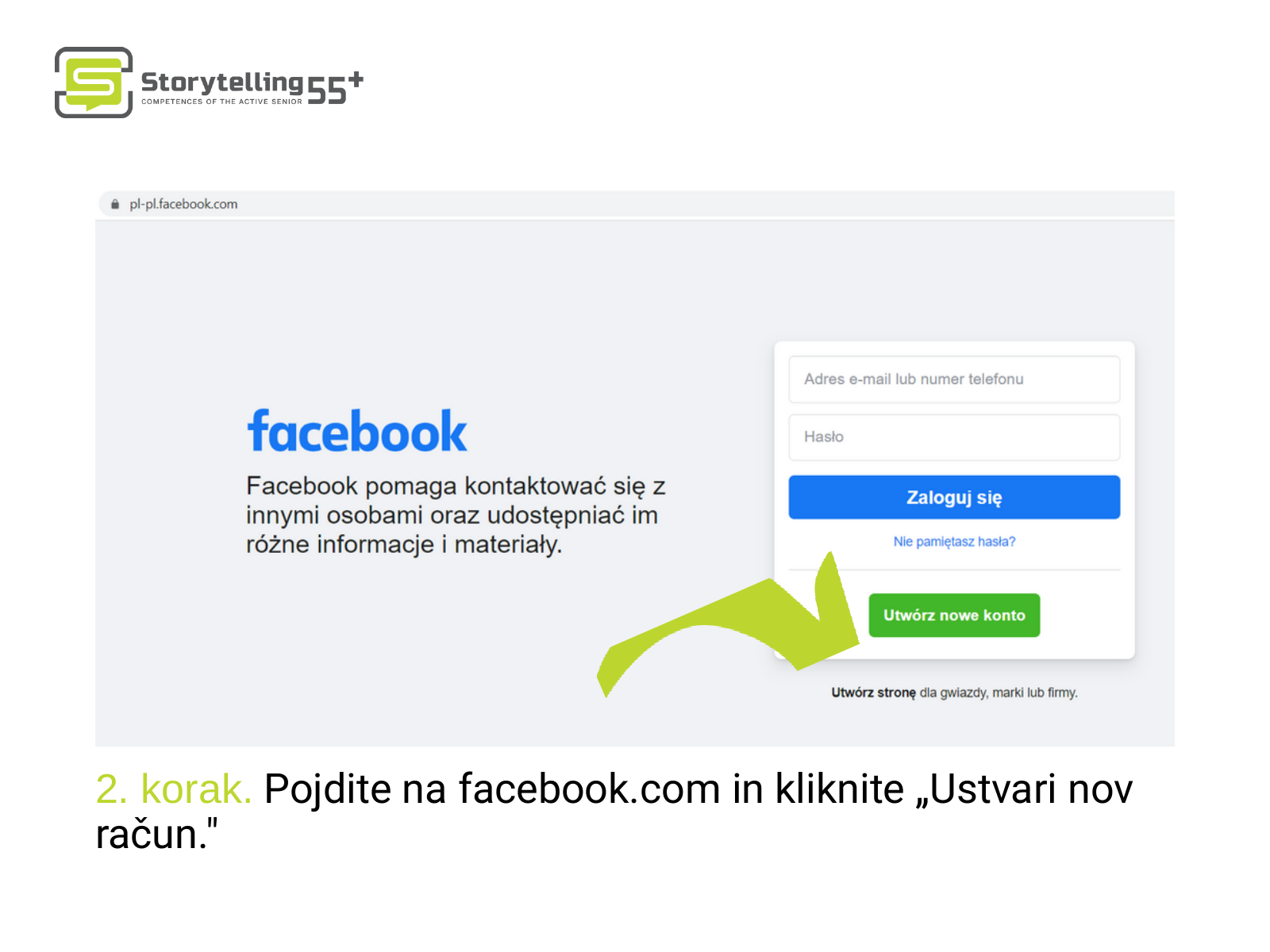

2. korak. Pojdite na facebook.com in kliknite „Ustvari nov račun."